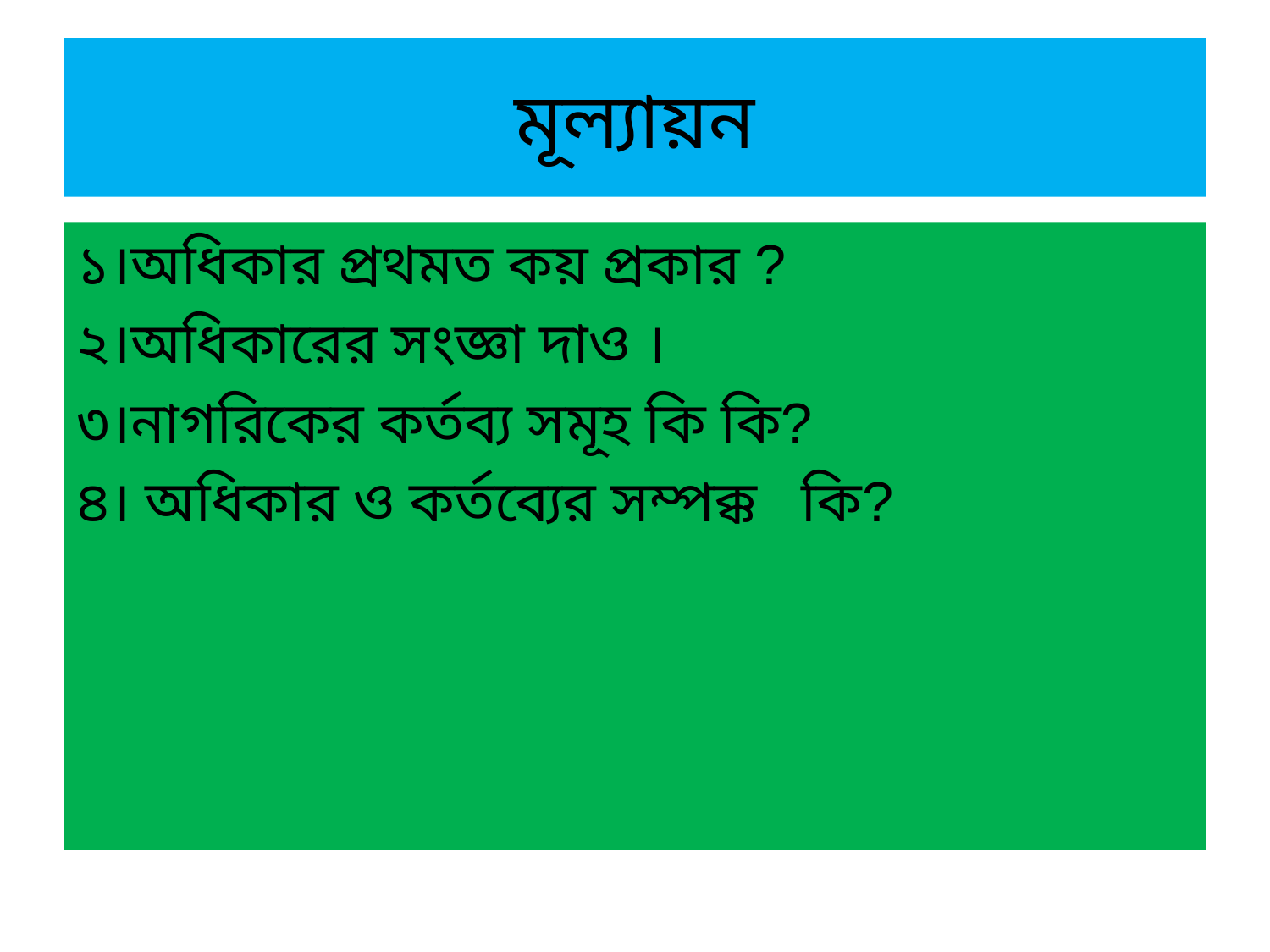

# মূল্যায়ন
১।অধিকার প্রথমত কয় প্রকার ?
২।অধিকারের সংজ্ঞা দাও ।
৩।নাগরিকের কর্তব্য সমূহ কি কি?
৪। অধিকার ও কর্তব্যের সম্পক্ক   কি?